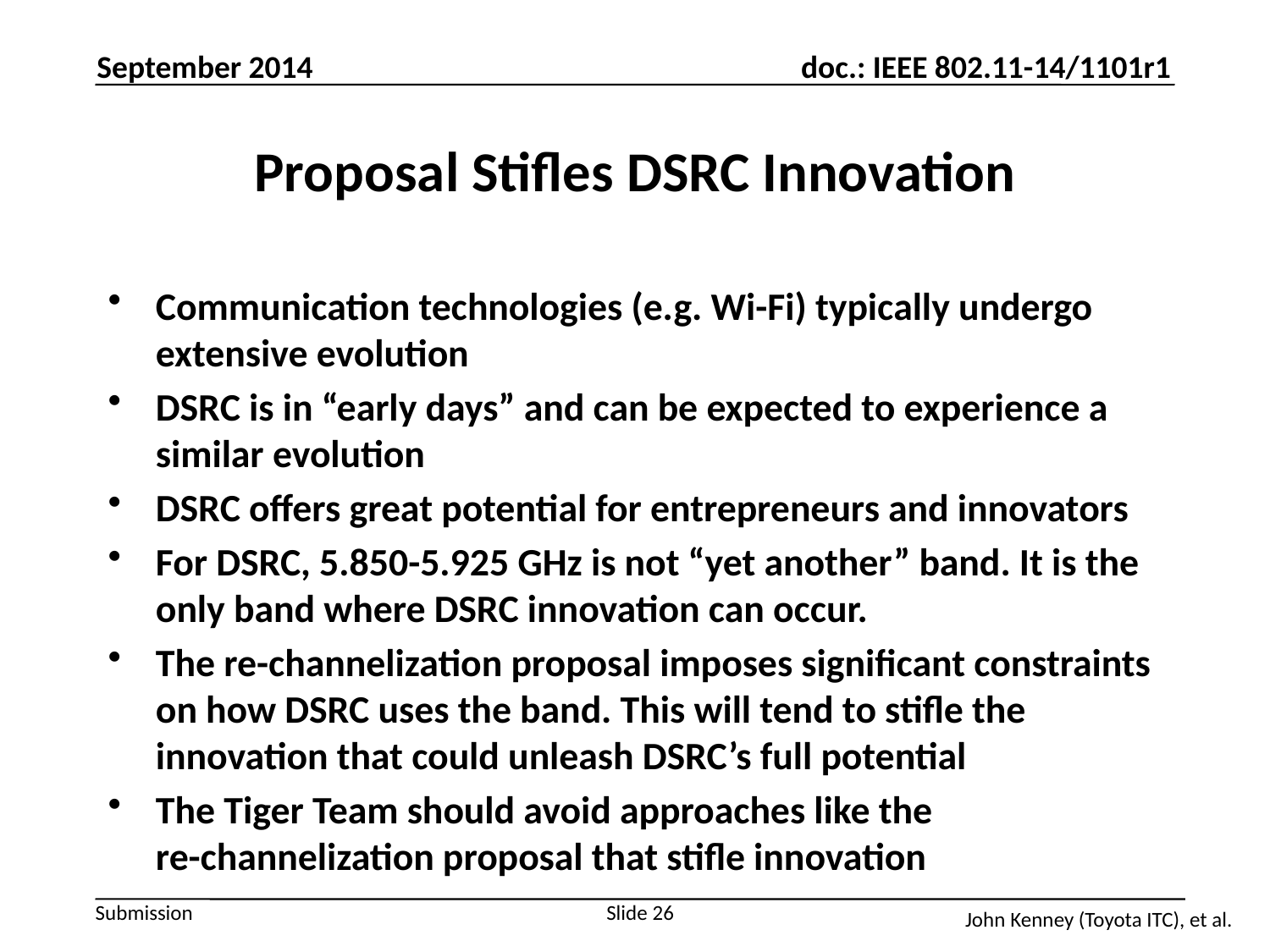

September 2014
# Proposal Stifles DSRC Innovation
Communication technologies (e.g. Wi-Fi) typically undergo extensive evolution
DSRC is in “early days” and can be expected to experience a similar evolution
DSRC offers great potential for entrepreneurs and innovators
For DSRC, 5.850-5.925 GHz is not “yet another” band. It is the only band where DSRC innovation can occur.
The re-channelization proposal imposes significant constraints on how DSRC uses the band. This will tend to stifle the innovation that could unleash DSRC’s full potential
The Tiger Team should avoid approaches like the
re-channelization proposal that stifle innovation

Slide 26
John Kenney (Toyota ITC), et al.